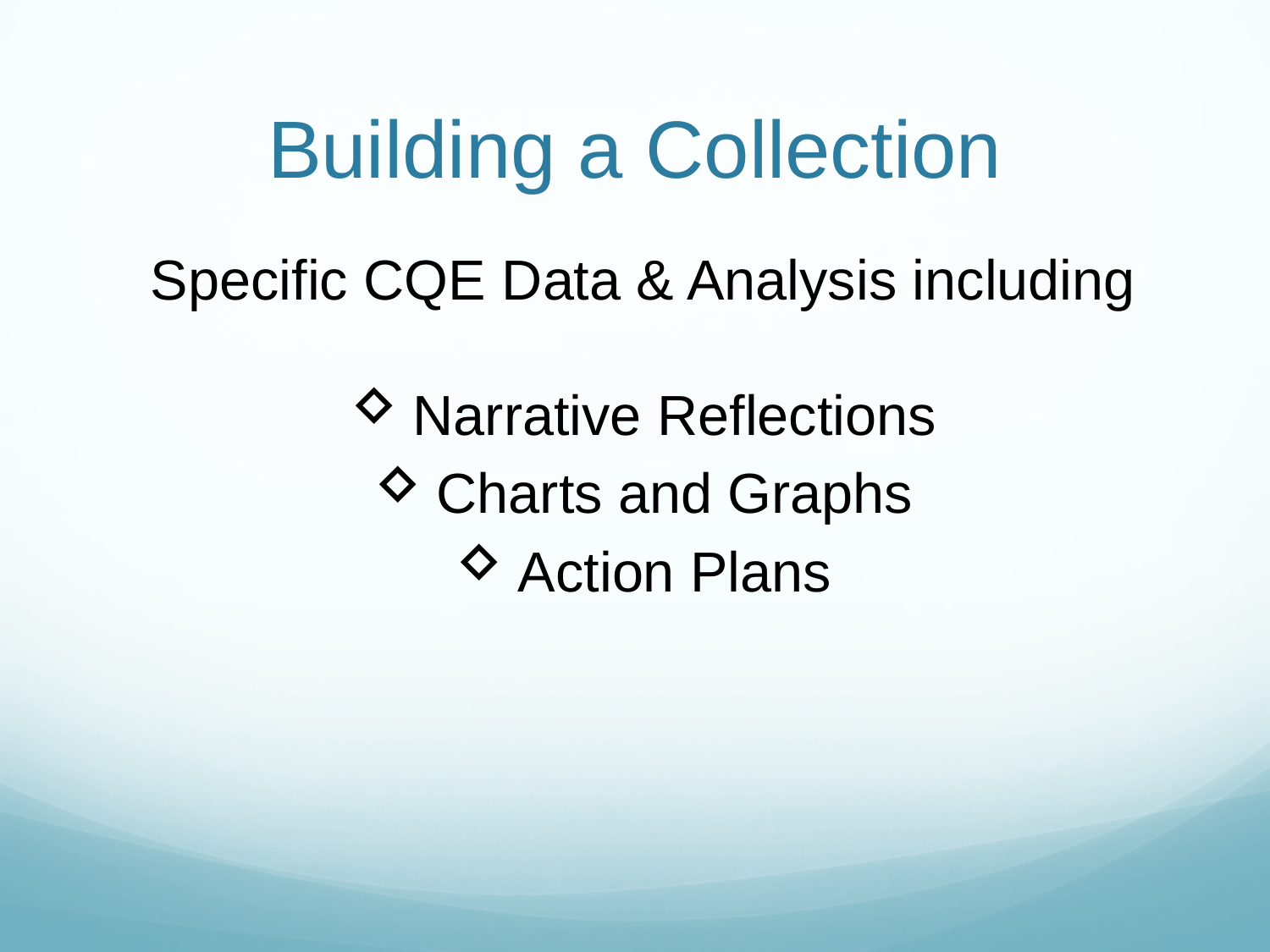

# Building a Collection
Specific CQE Data & Analysis including

Narrative Reflections
Charts and Graphs
Action Plans